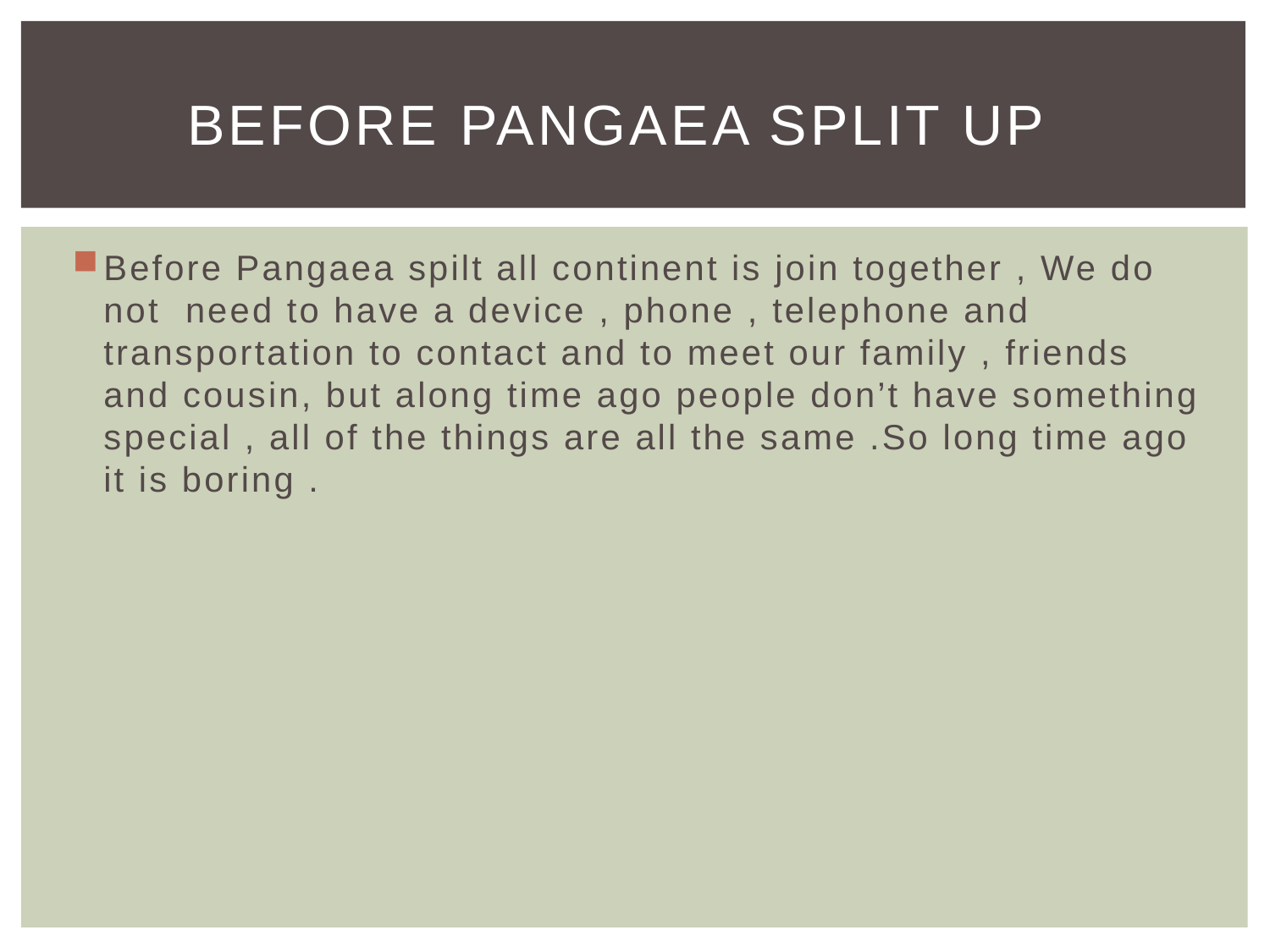

# Before Pangaea split up
Before Pangaea spilt all continent is join together , We do not  need to have a device , phone , telephone and  transportation to contact and to meet our family , friends and cousin, but along time ago people don’t have something special , all of the things are all the same .So long time ago it is boring .